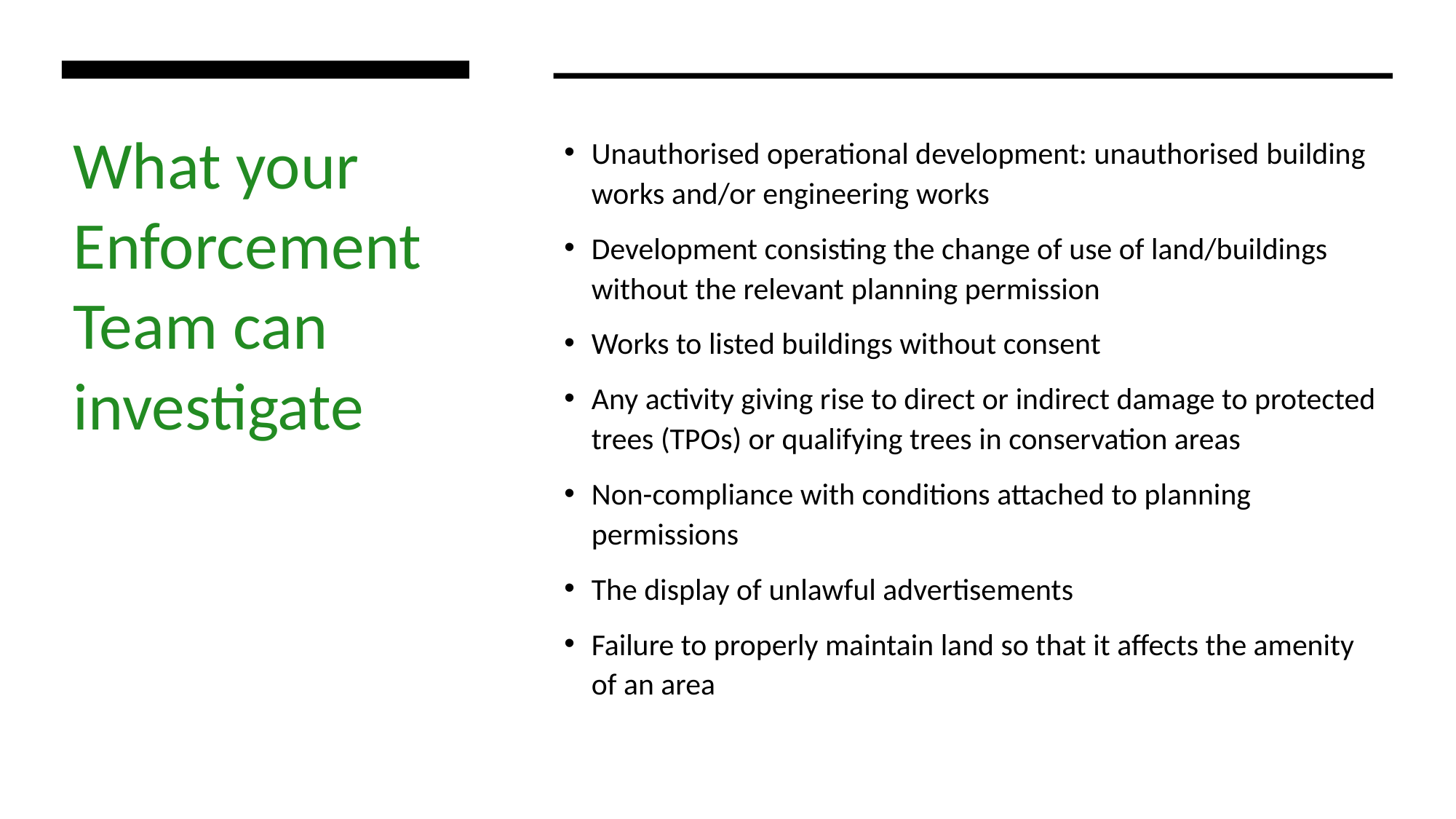

# What your Enforcement Team can investigate
Unauthorised operational development: unauthorised building works and/or engineering works
Development consisting the change of use of land/buildings without the relevant planning permission
Works to listed buildings without consent
Any activity giving rise to direct or indirect damage to protected trees (TPOs) or qualifying trees in conservation areas
Non-compliance with conditions attached to planning permissions
The display of unlawful advertisements
Failure to properly maintain land so that it affects the amenity of an area